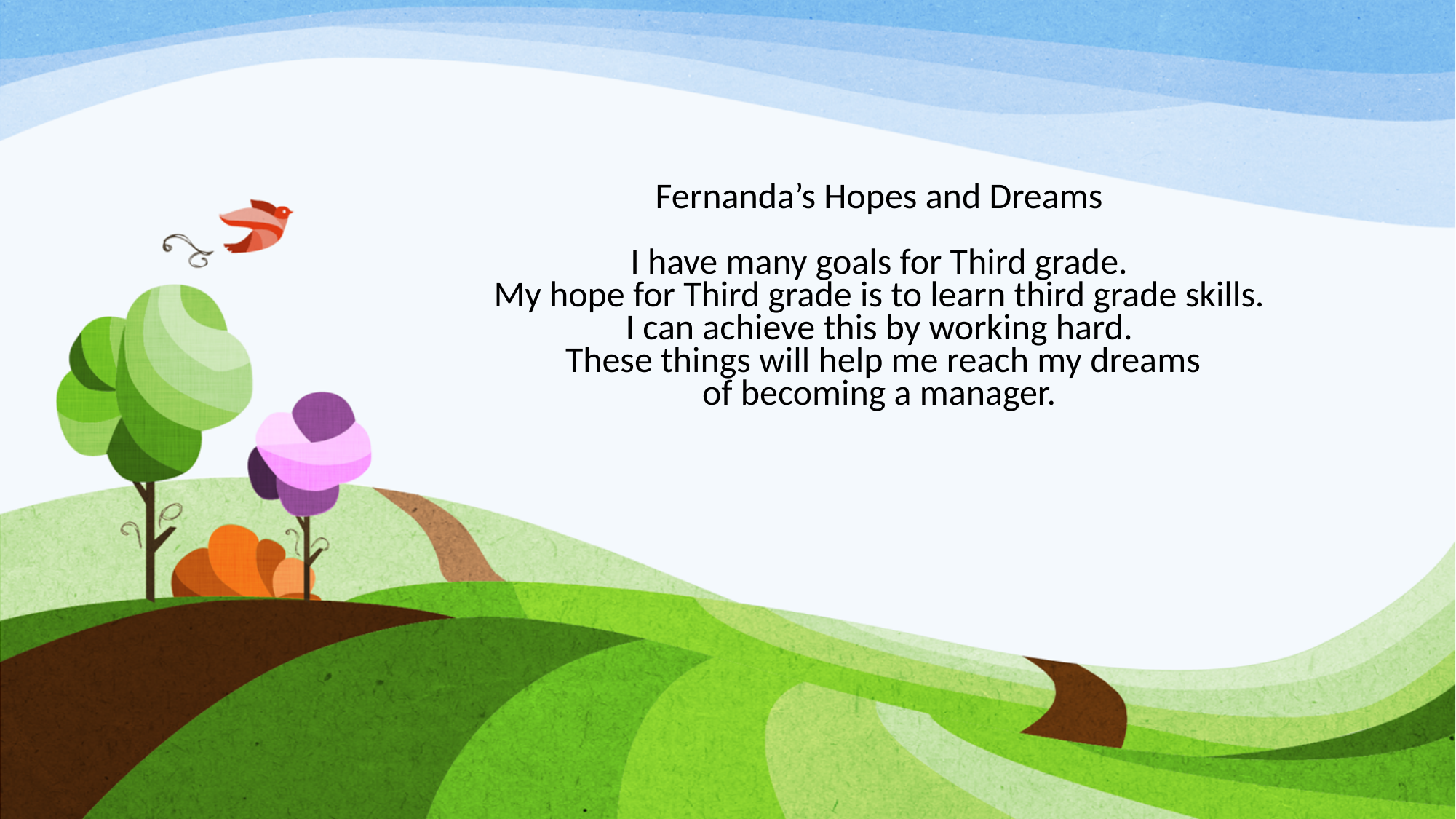

# Fernanda’s Hopes and Dreams  I have many goals for Third grade.  My hope for Third grade is to learn third grade skills.  I can achieve this by working hard.  These things will help me reach my dreams of becoming a manager.